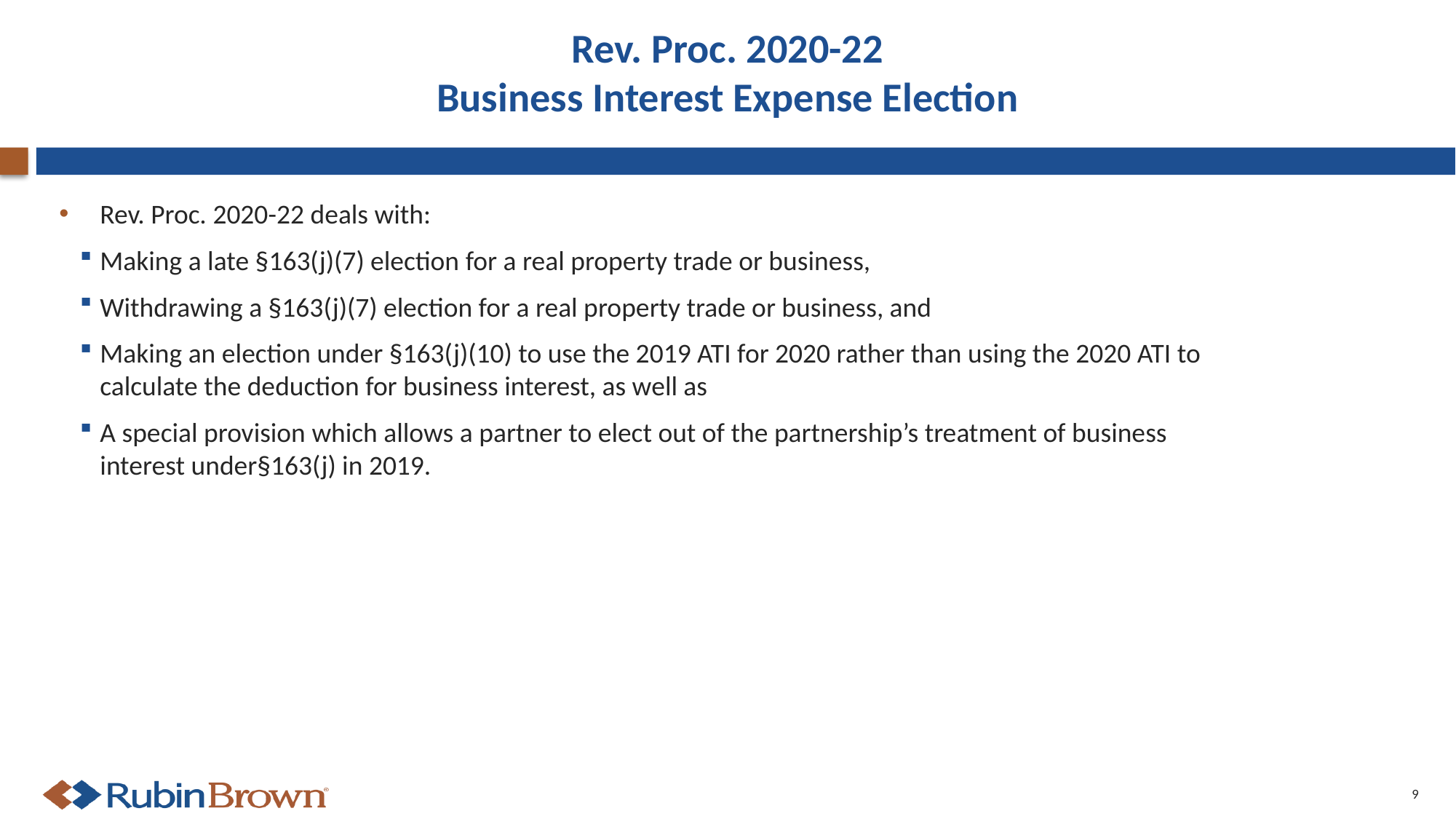

# Rev. Proc. 2020-22 Business Interest Expense Election
Rev. Proc. 2020-22 deals with:
Making a late §163(j)(7) election for a real property trade or business,
Withdrawing a §163(j)(7) election for a real property trade or business, and
Making an election under §163(j)(10) to use the 2019 ATI for 2020 rather than using the 2020 ATI to calculate the deduction for business interest, as well as
A special provision which allows a partner to elect out of the partnership’s treatment of business interest under§163(j) in 2019.

9